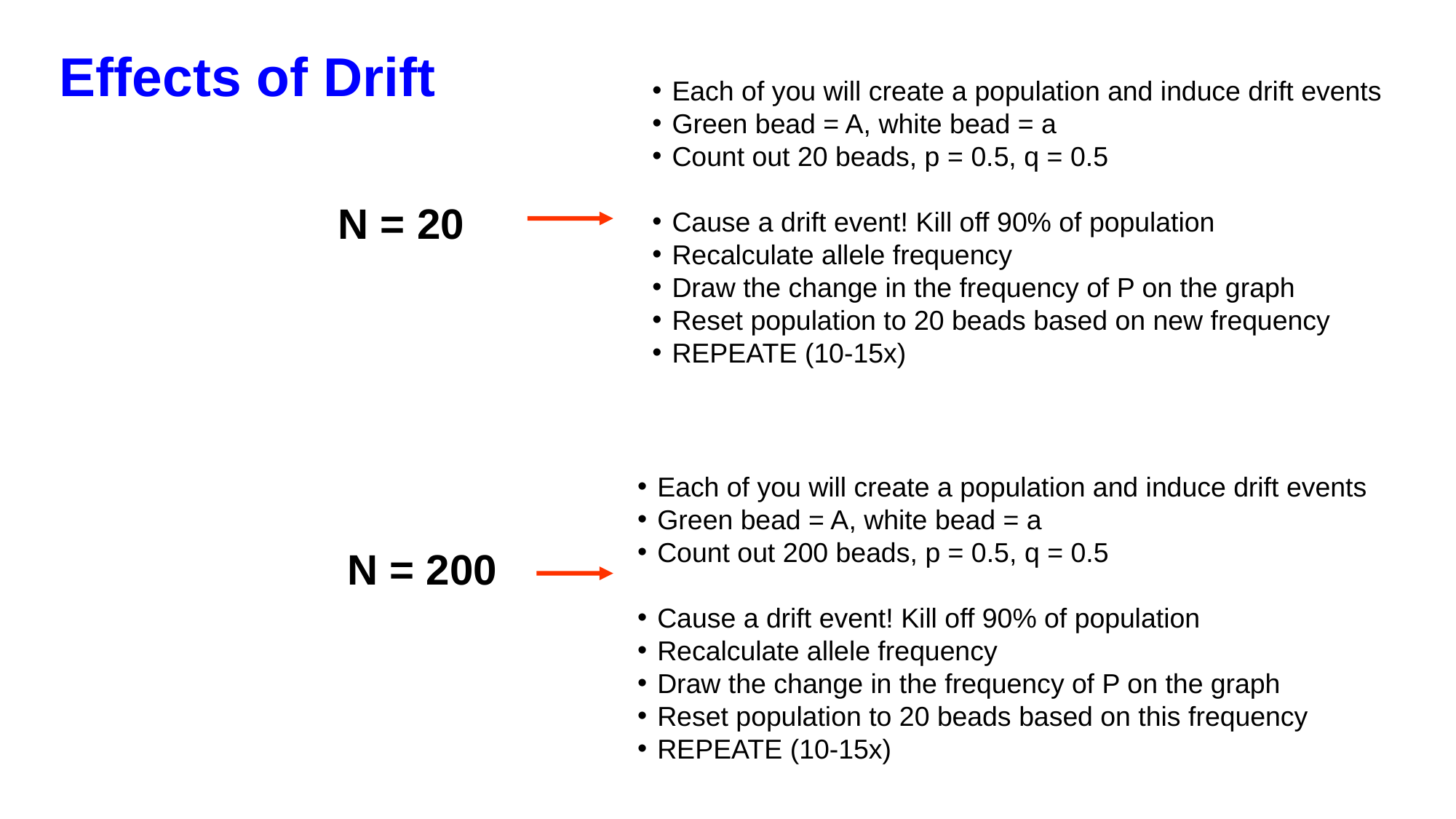

Effects of Drift
Each of you will create a population and induce drift events
Green bead = A, white bead = a
Count out 20 beads, p = 0.5, q = 0.5

Cause a drift event! Kill off 90% of population
Recalculate allele frequency
Draw the change in the frequency of P on the graph
Reset population to 20 beads based on new frequency
REPEATE (10-15x)
N = 20

Each of you will create a population and induce drift events
Green bead = A, white bead = a
Count out 200 beads, p = 0.5, q = 0.5

Cause a drift event! Kill off 90% of population
Recalculate allele frequency
Draw the change in the frequency of P on the graph
Reset population to 20 beads based on this frequency
REPEATE (10-15x)
N = 200